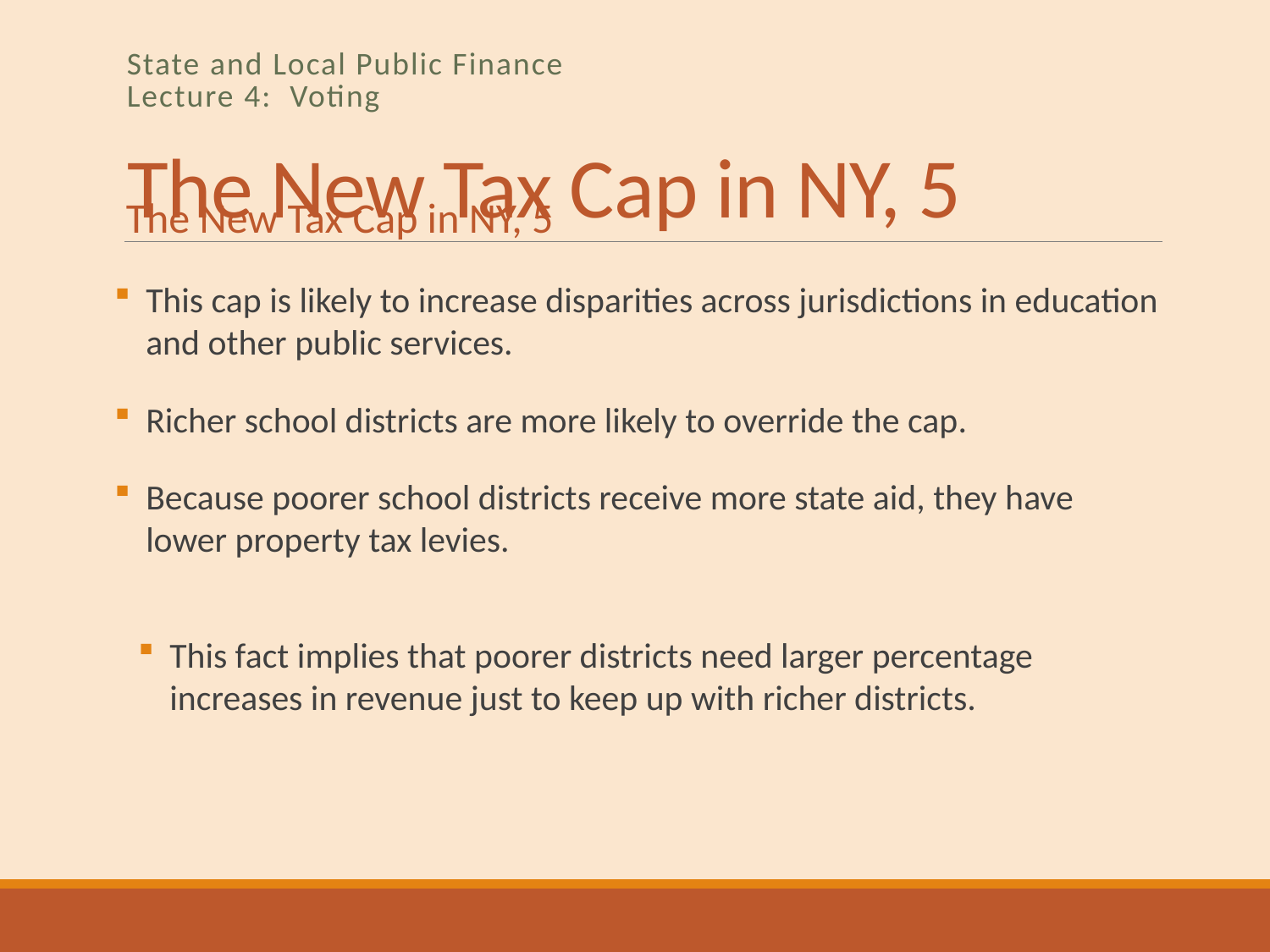

# The New Tax Cap in NY, 5
State and Local Public Finance
Lecture 4:  Voting
The New Tax Cap in NY, 5
This cap is likely to increase disparities across jurisdictions in education and other public services.
Richer school districts are more likely to override the cap.
Because poorer school districts receive more state aid, they have lower property tax levies.

This fact implies that poorer districts need larger percentage increases in revenue just to keep up with richer districts.